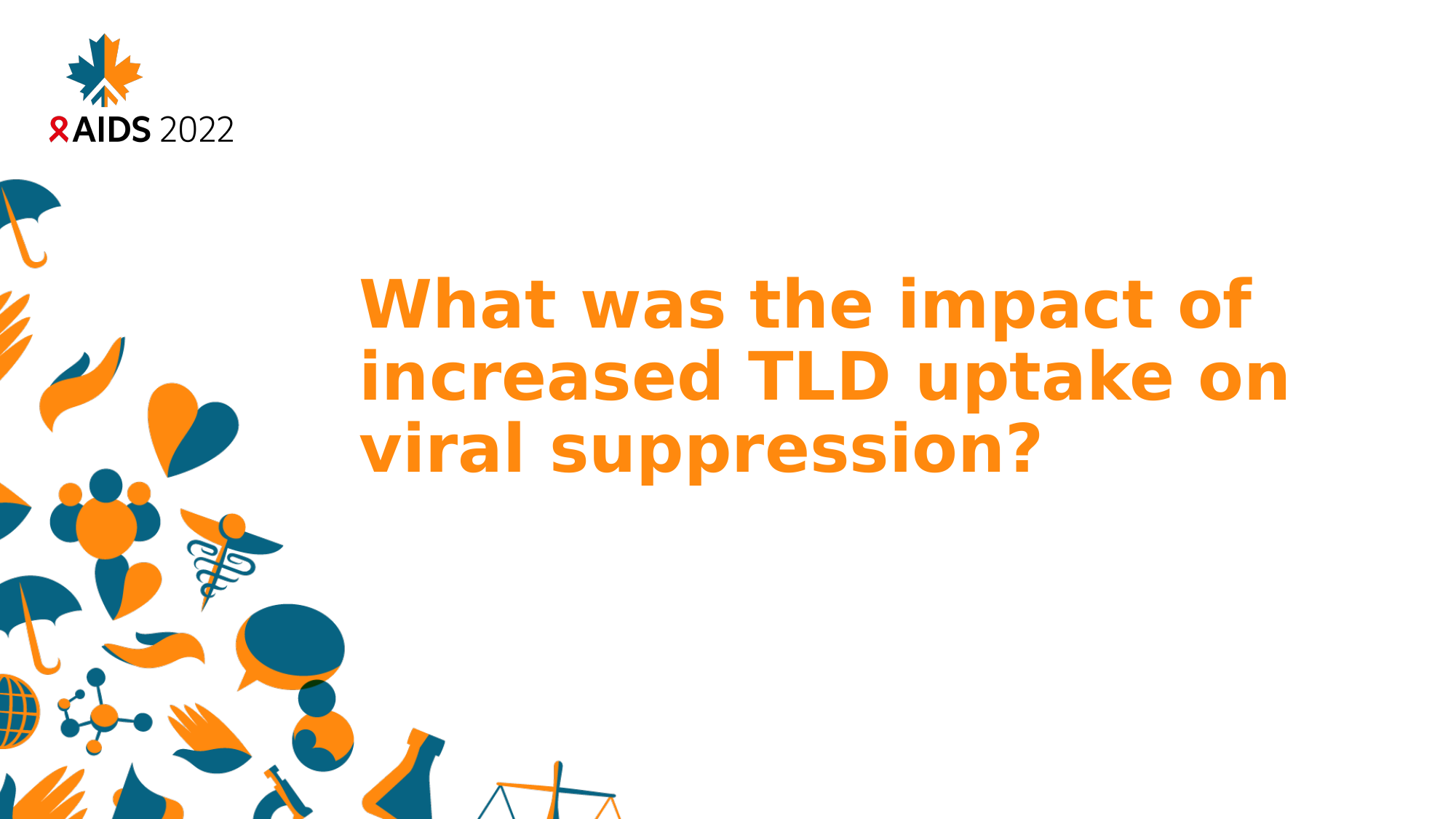

# What was the impact of increased TLD uptake on viral suppression?